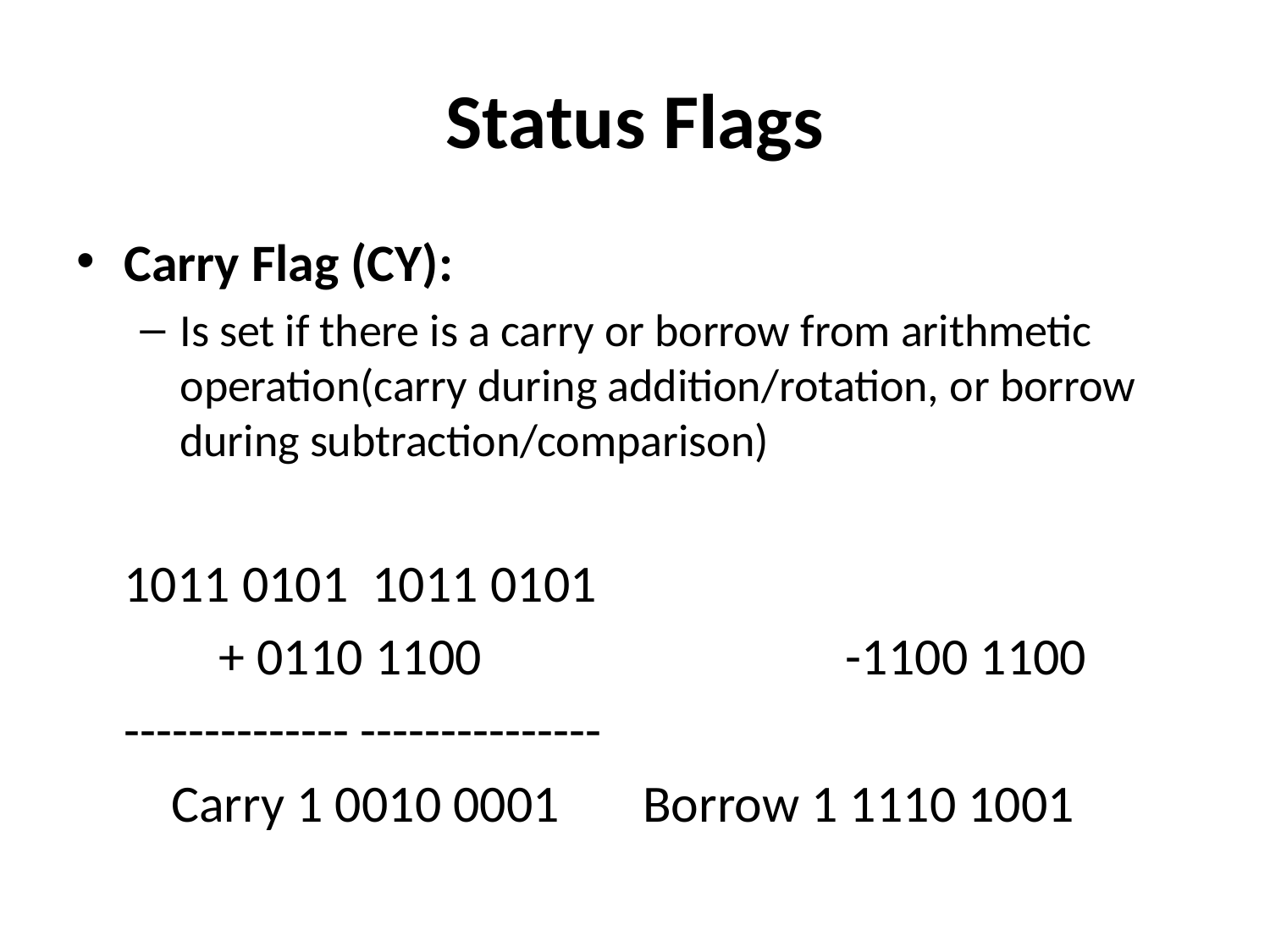

# Status Flags
Carry Flag (CY):
Is set if there is a carry or borrow from arithmetic operation(carry during addition/rotation, or borrow during subtraction/comparison)

			1011 0101			 1011 0101
		        + 0110 1100	                     -1100 1100
			--------------			---------------
        Carry 1 0010 0001       Borrow 1 1110 1001